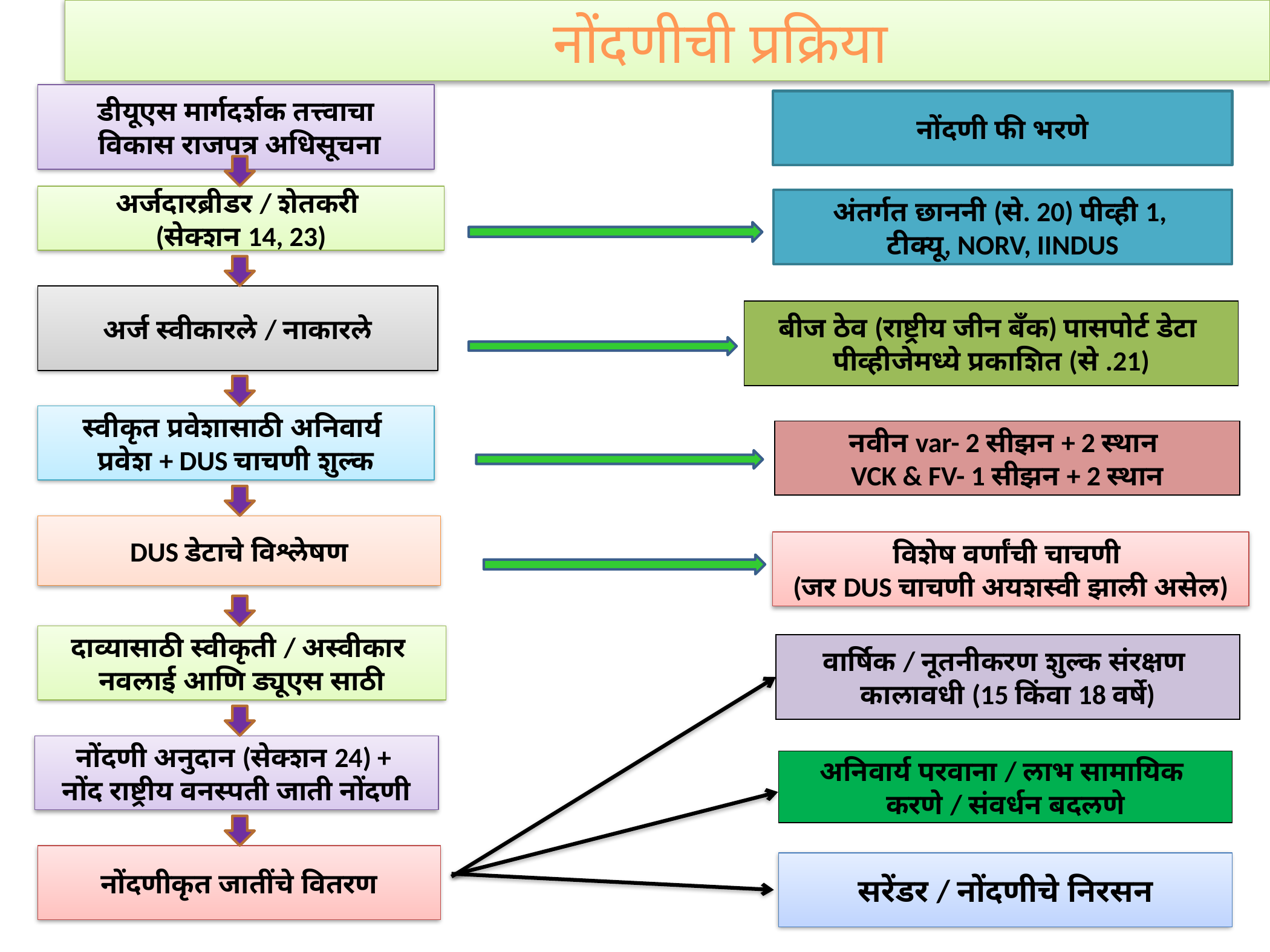

नोंदणीची प्रक्रिया
डीयूएस मार्गदर्शक तत्त्वाचा
 विकास राजपत्र अधिसूचना
नोंदणी फी भरणे

अर्जदारब्रीडर / शेतकरी
(सेक्शन 14, 23)
अंतर्गत छाननी (से. 20) पीव्ही 1,
टीक्यू, NORV, IINDUS

अर्ज स्वीकारले / नाकारले
बीज ठेव (राष्ट्रीय जीन बँक) पासपोर्ट डेटा
पीव्हीजेमध्ये प्रकाशित (से .21)

स्वीकृत प्रवेशासाठी अनिवार्य
प्रवेश + DUS चाचणी शुल्क
नवीन var- 2 सीझन + 2 स्थान
VCK & FV- 1 सीझन + 2 स्थान

DUS डेटाचे विश्लेषण
विशेष वर्णांची चाचणी
(जर DUS चाचणी अयशस्वी झाली असेल)

दाव्यासाठी स्वीकृती / अस्वीकार
नवलाई आणि ड्यूएस साठी
वार्षिक / नूतनीकरण शुल्क संरक्षण
कालावधी (15 किंवा 18 वर्षे)

नोंदणी अनुदान (सेक्शन 24) +
नोंद राष्ट्रीय वनस्पती जाती नोंदणी
अनिवार्य परवाना / लाभ सामायिक
करणे / संवर्धन बदलणे

नोंदणीकृत जातींचे वितरण
सरेंडर / नोंदणीचे निरसन